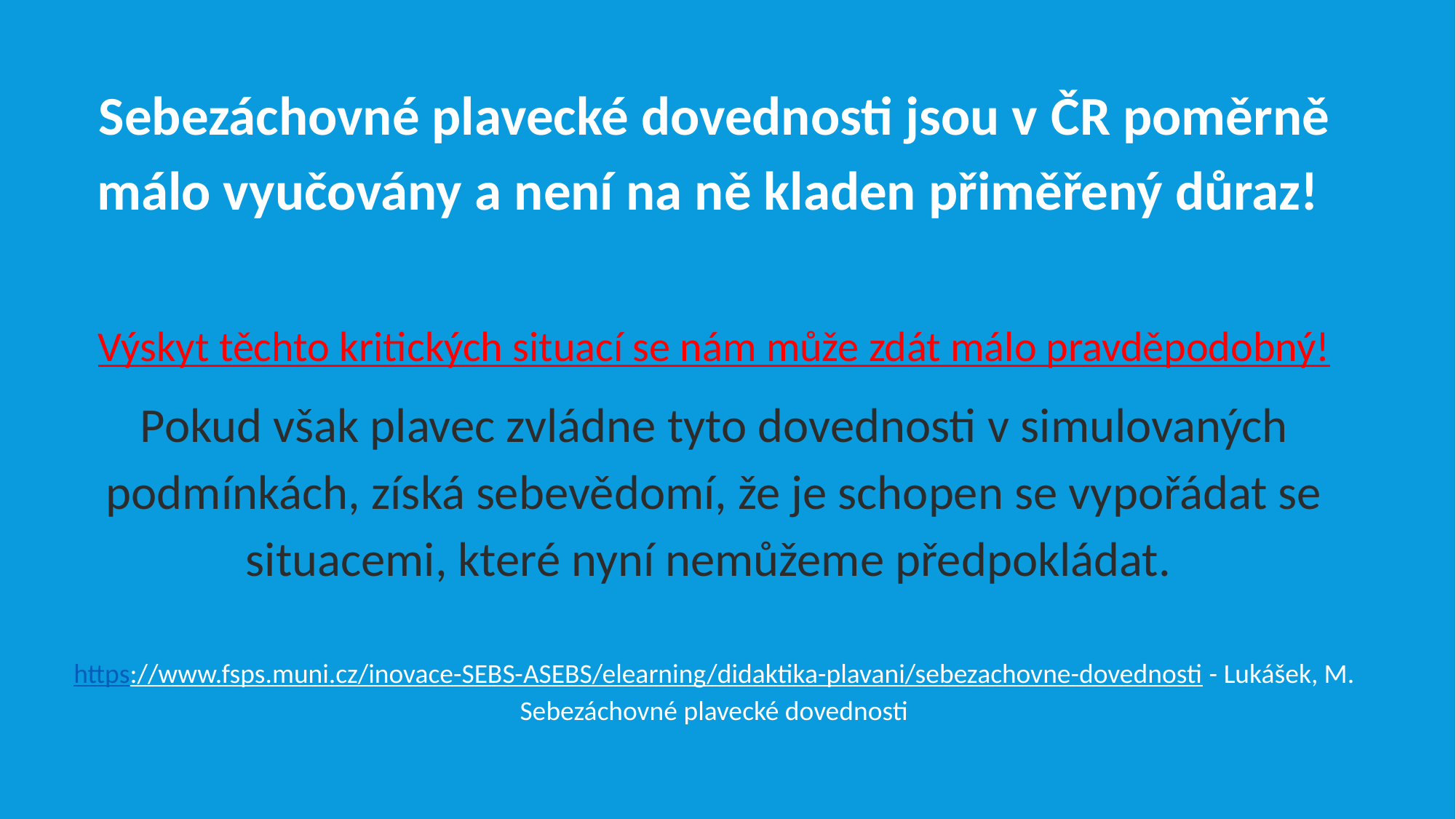

Sebezáchovné plavecké dovednosti jsou v ČR poměrně málo vyučovány a není na ně kladen přiměřený důraz!

Výskyt těchto kritických situací se nám může zdát málo pravděpodobný!
Pokud však plavec zvládne tyto dovednosti v simulovaných podmínkách, získá sebevědomí, že je schopen se vypořádat se situacemi, které nyní nemůžeme předpokládat.

https://www.fsps.muni.cz/inovace-SEBS-ASEBS/elearning/didaktika-plavani/sebezachovne-dovednosti - Lukášek, M. Sebezáchovné plavecké dovednosti